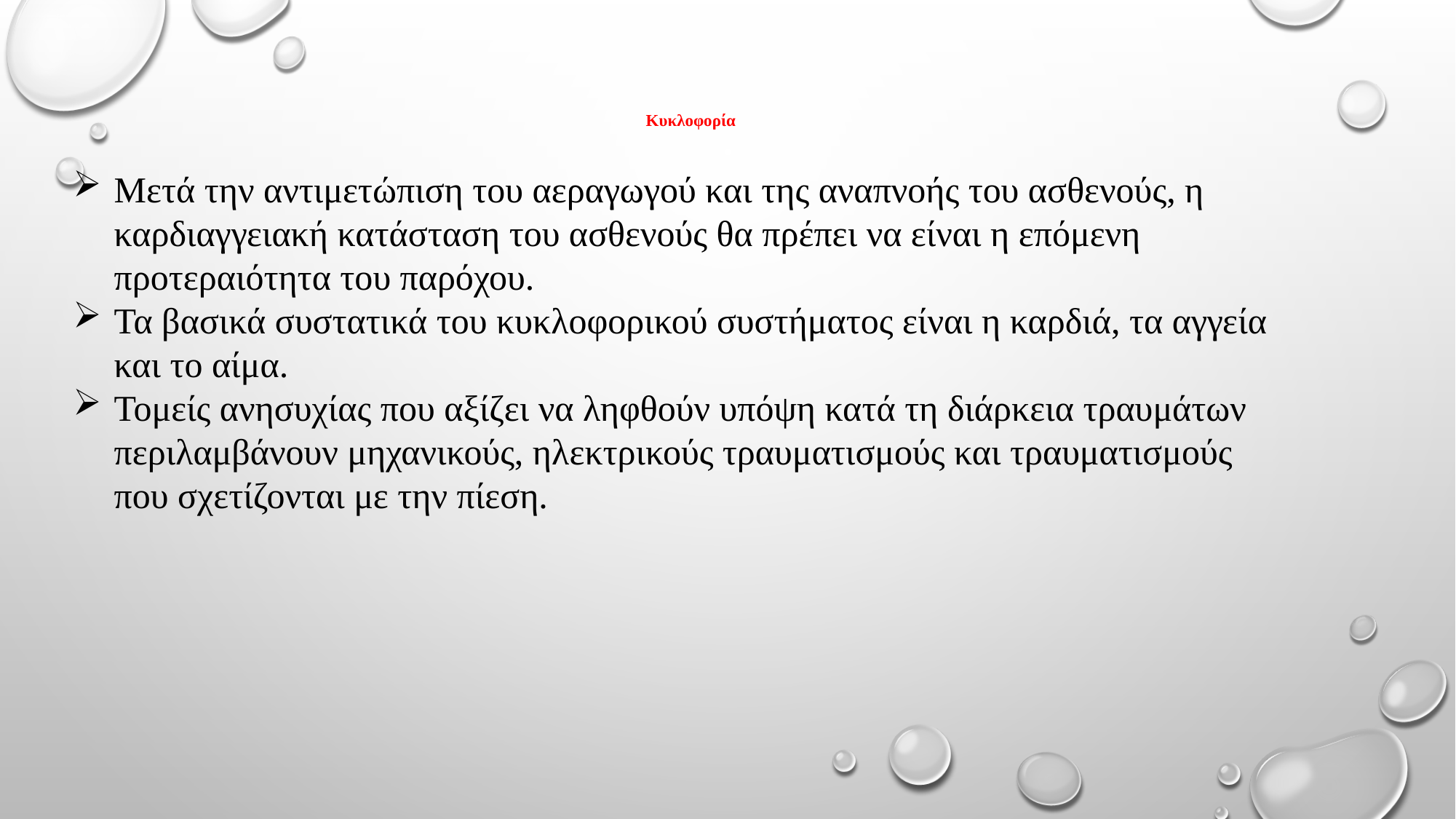

# Κυκλοφορία

Μετά την αντιμετώπιση του αεραγωγού και της αναπνοής του ασθενούς, η καρδιαγγειακή κατάσταση του ασθενούς θα πρέπει να είναι η επόμενη προτεραιότητα του παρόχου.
Τα βασικά συστατικά του κυκλοφορικού συστήματος είναι η καρδιά, τα αγγεία και το αίμα.
Τομείς ανησυχίας που αξίζει να ληφθούν υπόψη κατά τη διάρκεια τραυμάτων περιλαμβάνουν μηχανικούς, ηλεκτρικούς τραυματισμούς και τραυματισμούς που σχετίζονται με την πίεση.